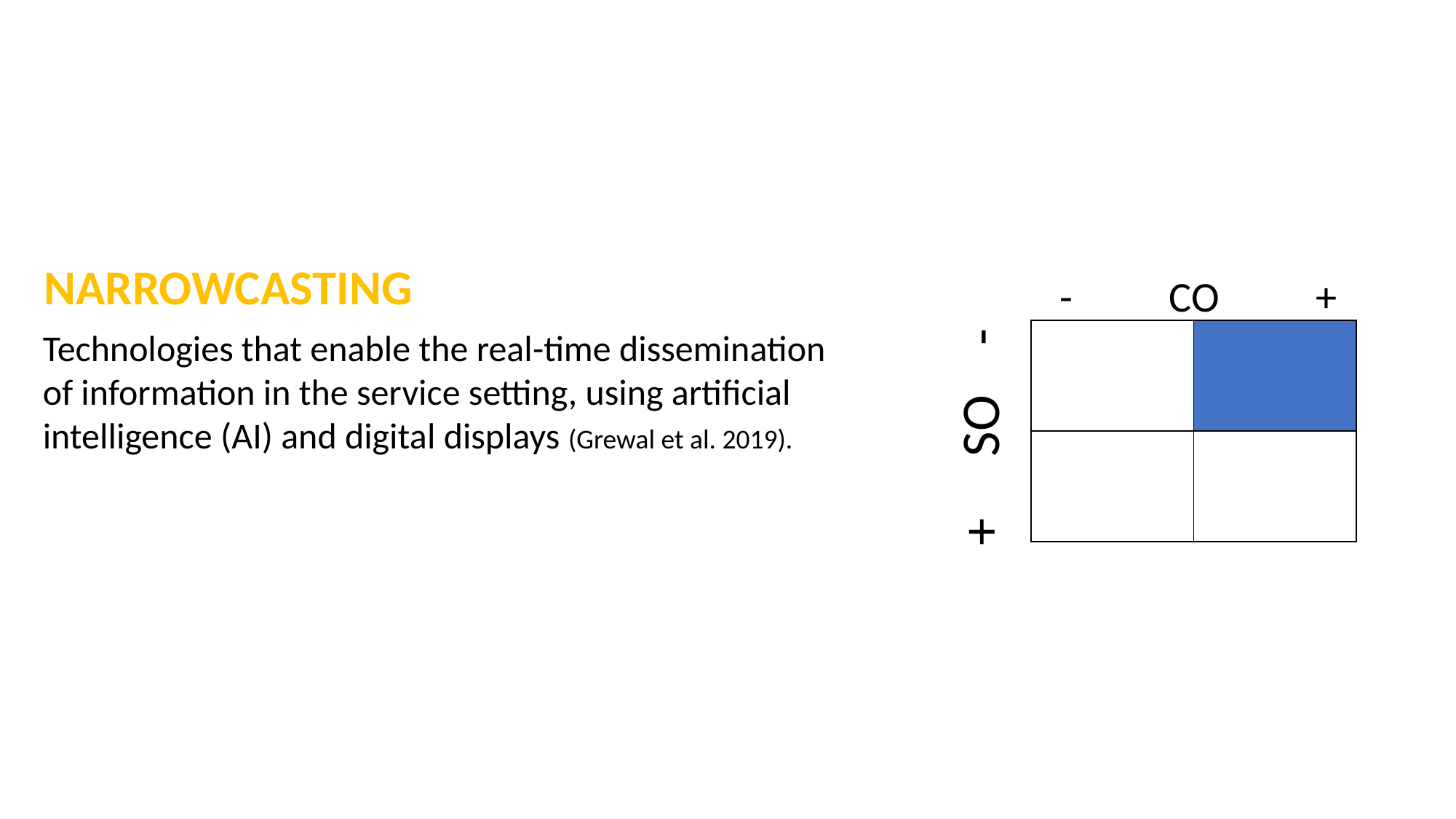

NARROWCASTING
-          CO          +
Technologies that enable the real-time dissemination of information in the service setting, using artificial intelligence (AI) and digital displays (Grewal et al. 2019).
|  |  |
| --- | --- |
|  |  |
+     SO    -